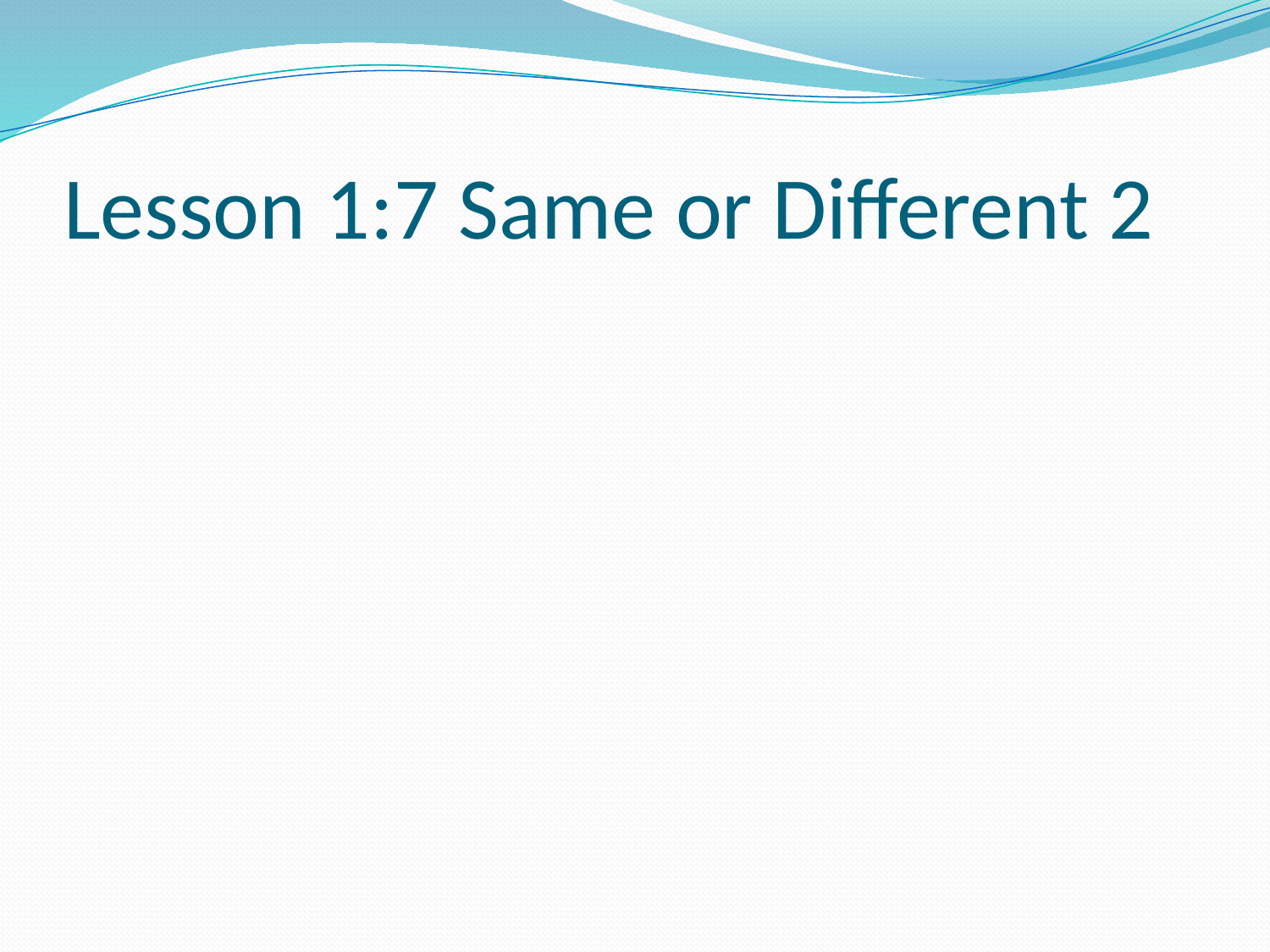

# Lesson 1:7 Same or Different 2